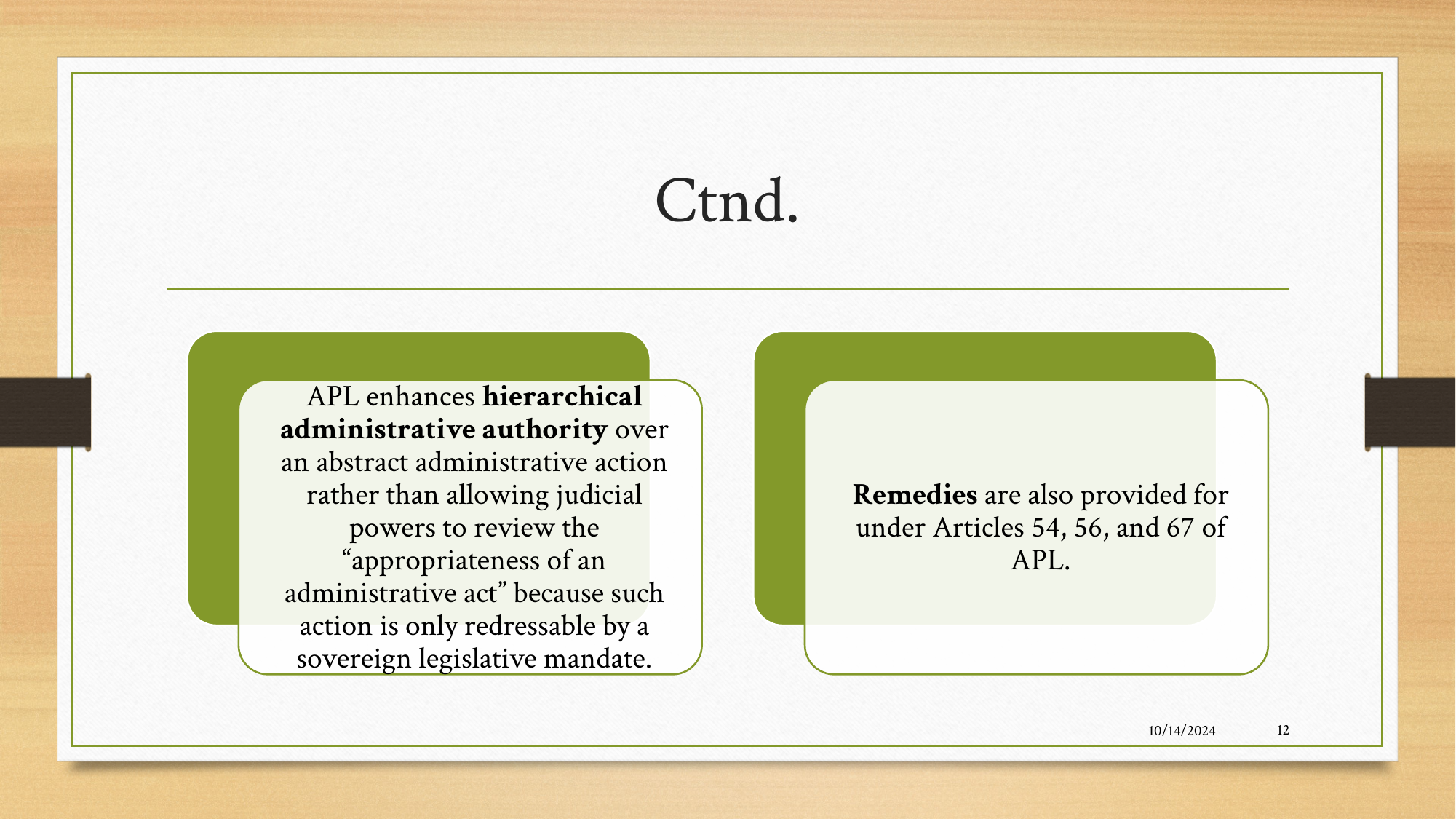

# Ctnd.
APL enhances hierarchical administrative authority over an abstract administrative action rather than allowing judicial powers to review the “appropriateness of an administrative act” because such action is only redressable by a sovereign legislative mandate.
Remedies are also provided for under Articles 54, 56, and 67 of APL.
10/14/2024
12